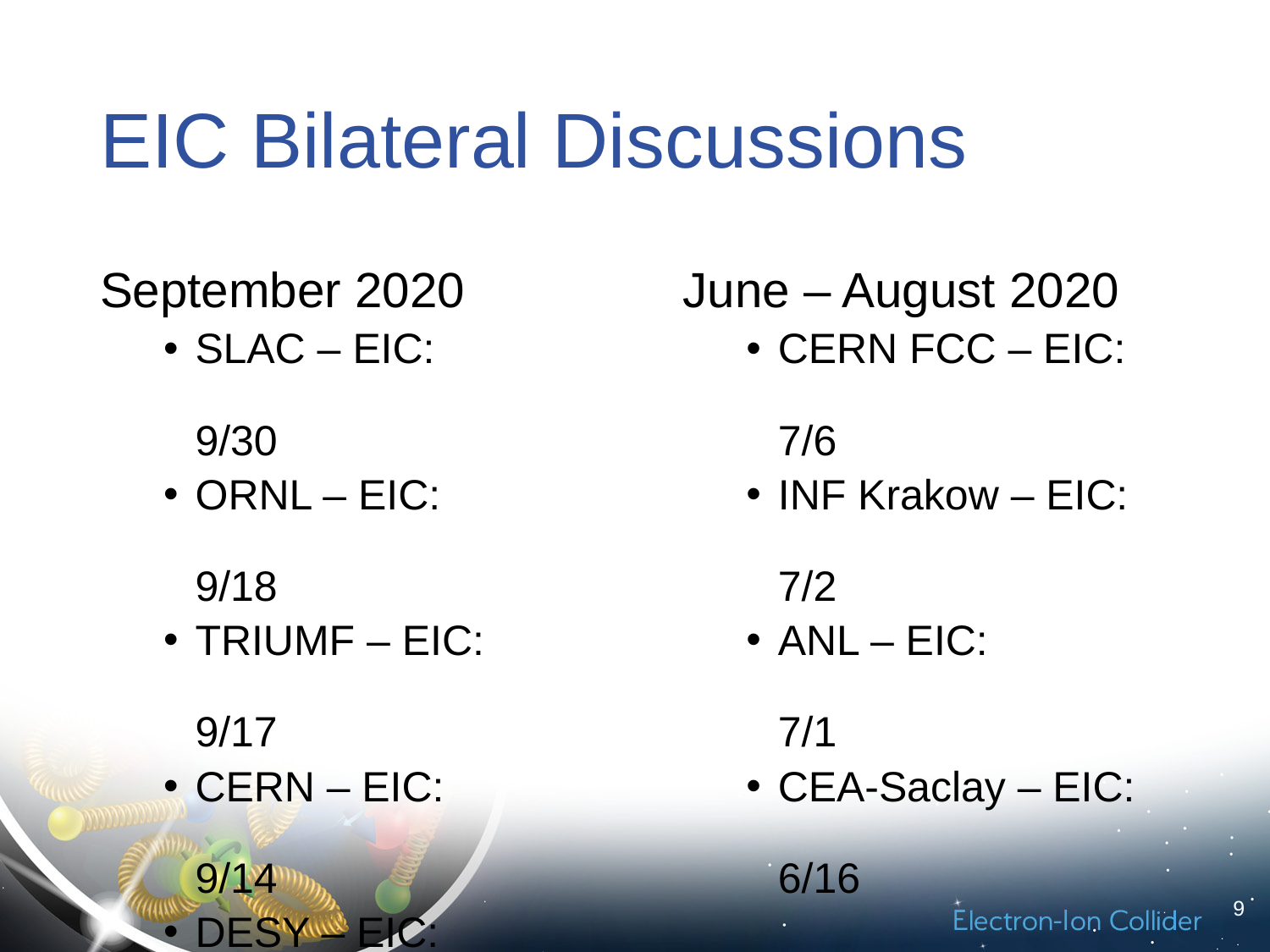

# EIC Bilateral Discussions
September 2020
SLAC – EIC:	9/30
ORNL – EIC:	9/18
TRIUMF – EIC:	9/17
CERN – EIC: 	9/14
DESY – EIC: 	9/14
ANL – EIC: 	9/8
LBNL – EIC: 	9/2

June – August 2020
CERN FCC – EIC:	7/6
INF Krakow – EIC:	7/2
ANL – EIC: 	7/1
CEA-Saclay – EIC: 	6/16

9